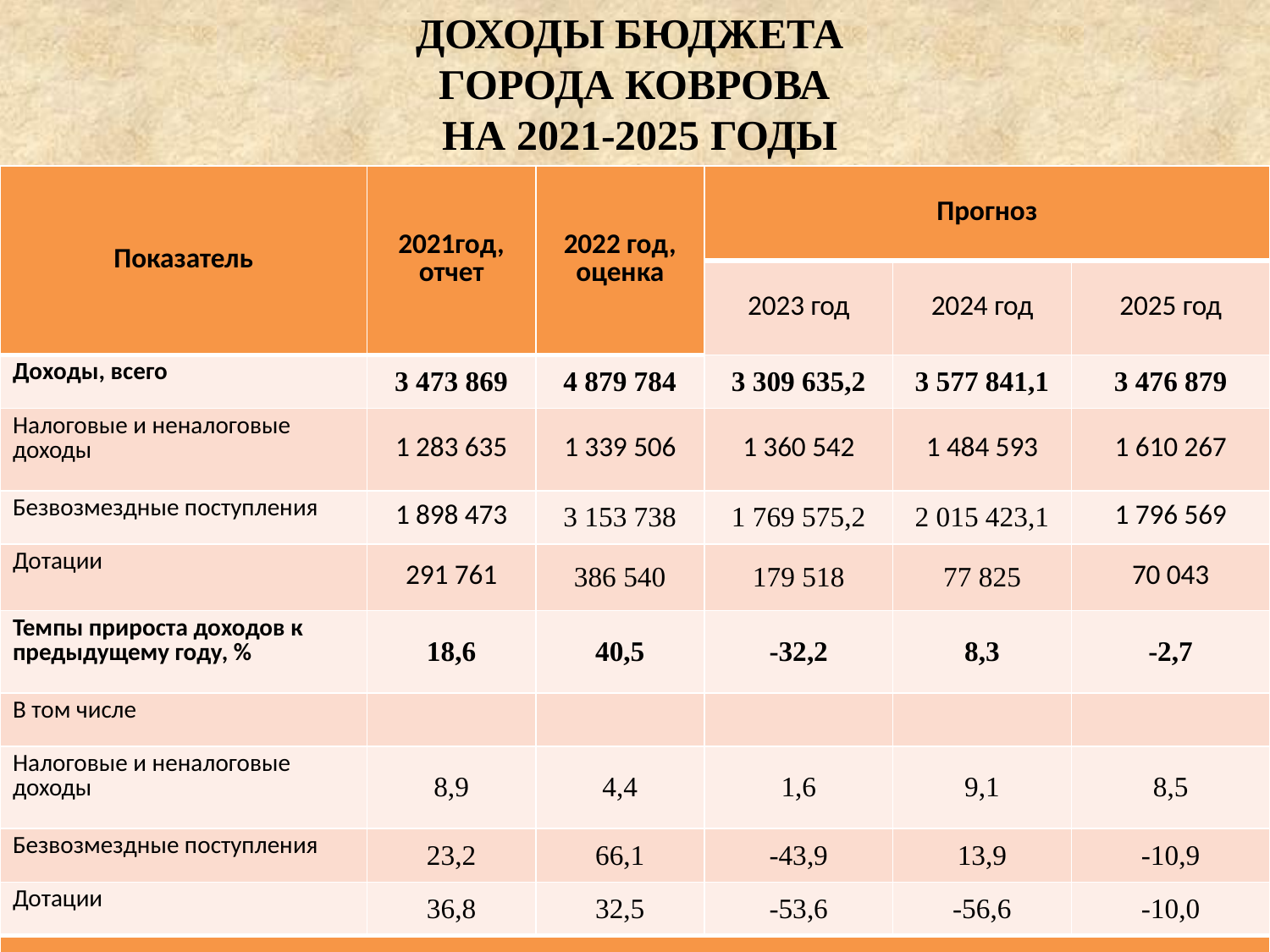

ДОХОДЫ БЮДЖЕТА
ГОРОДА КОВРОВА
 НА 2021-2025 ГОДЫ

| Показатель | 2021год, отчет | 2022 год, оценка | Прогноз |  |  |
| --- | --- | --- | --- | --- | --- |
|  |  |  | 2023 год | 2024 год | 2025 год |
| Доходы, всего | 3 473 869 | 4 879 784 | 3 309 635,2 | 3 577 841,1 | 3 476 879 |
| Налоговые и неналоговые доходы | 1 283 635 | 1 339 506 | 1 360 542 | 1 484 593 | 1 610 267 |
| Безвозмездные поступления | 1 898 473 | 3 153 738 | 1 769 575,2 | 2 015 423,1 | 1 796 569 |
| Дотации | 291 761 | 386 540 | 179 518 | 77 825 | 70 043 |
| Темпы прироста доходов к предыдущему году, % | 18,6 | 40,5 | -32,2 | 8,3 | -2,7 |
| В том числе |  |  |  |  |  |
| Налоговые и неналоговые доходы | 8,9 | 4,4 | 1,6 | 9,1 | 8,5 |
| Безвозмездные поступления | 23,2 | 66,1 | -43,9 | 13,9 | -10,9 |
| Дотации | 36,8 | 32,5 | -53,6 | -56,6 | -10,0 |
|  |  |  |  |  |  |
тыс. руб.
|  |
| --- |